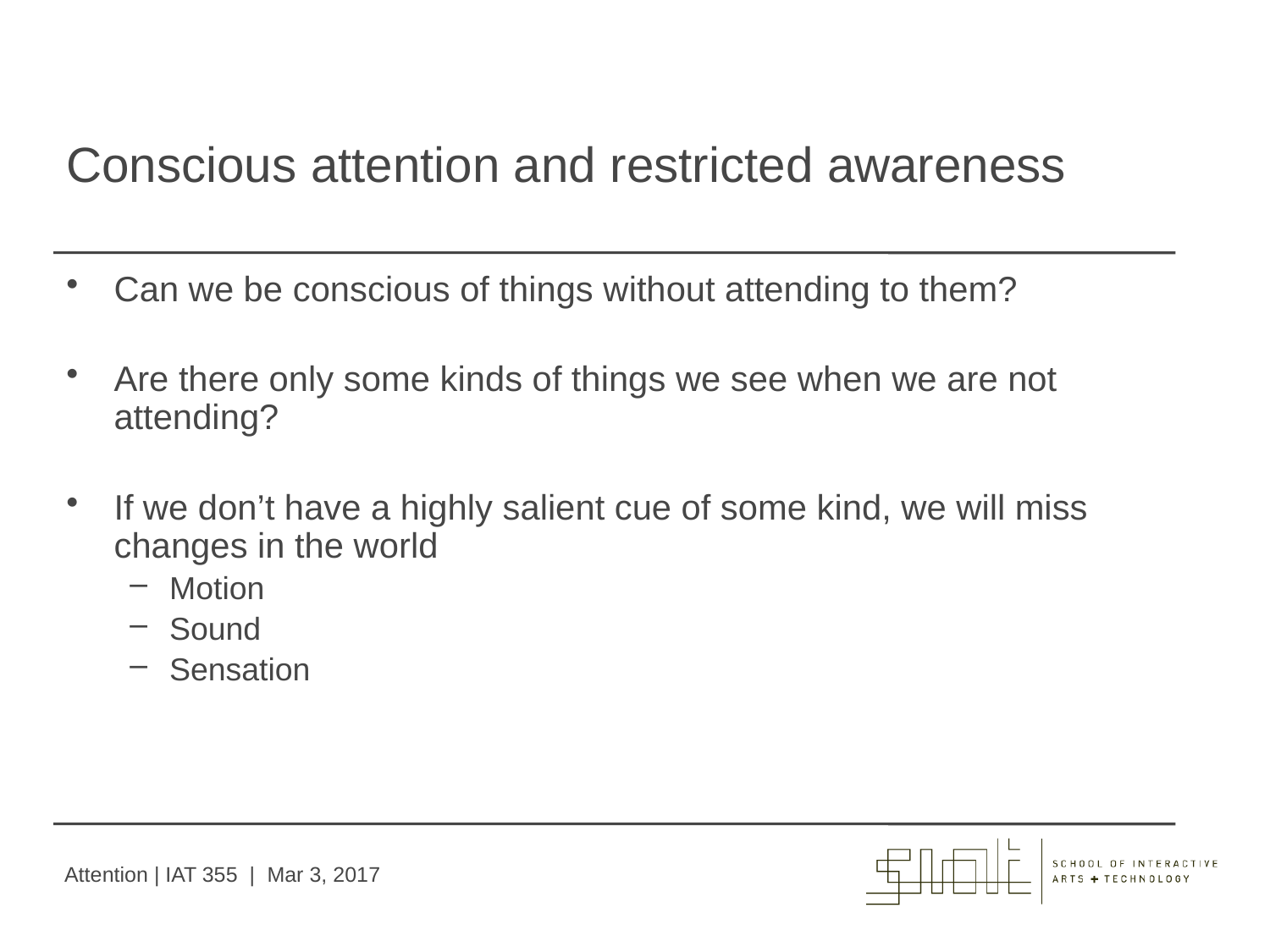

# Conscious attention and restricted awareness
Can we be conscious of things without attending to them?

Are there only some kinds of things we see when we are not attending?

If we don’t have a highly salient cue of some kind, we will miss changes in the world
Motion
Sound
Sensation

Attention | IAT 355  |  Mar 3, 2017